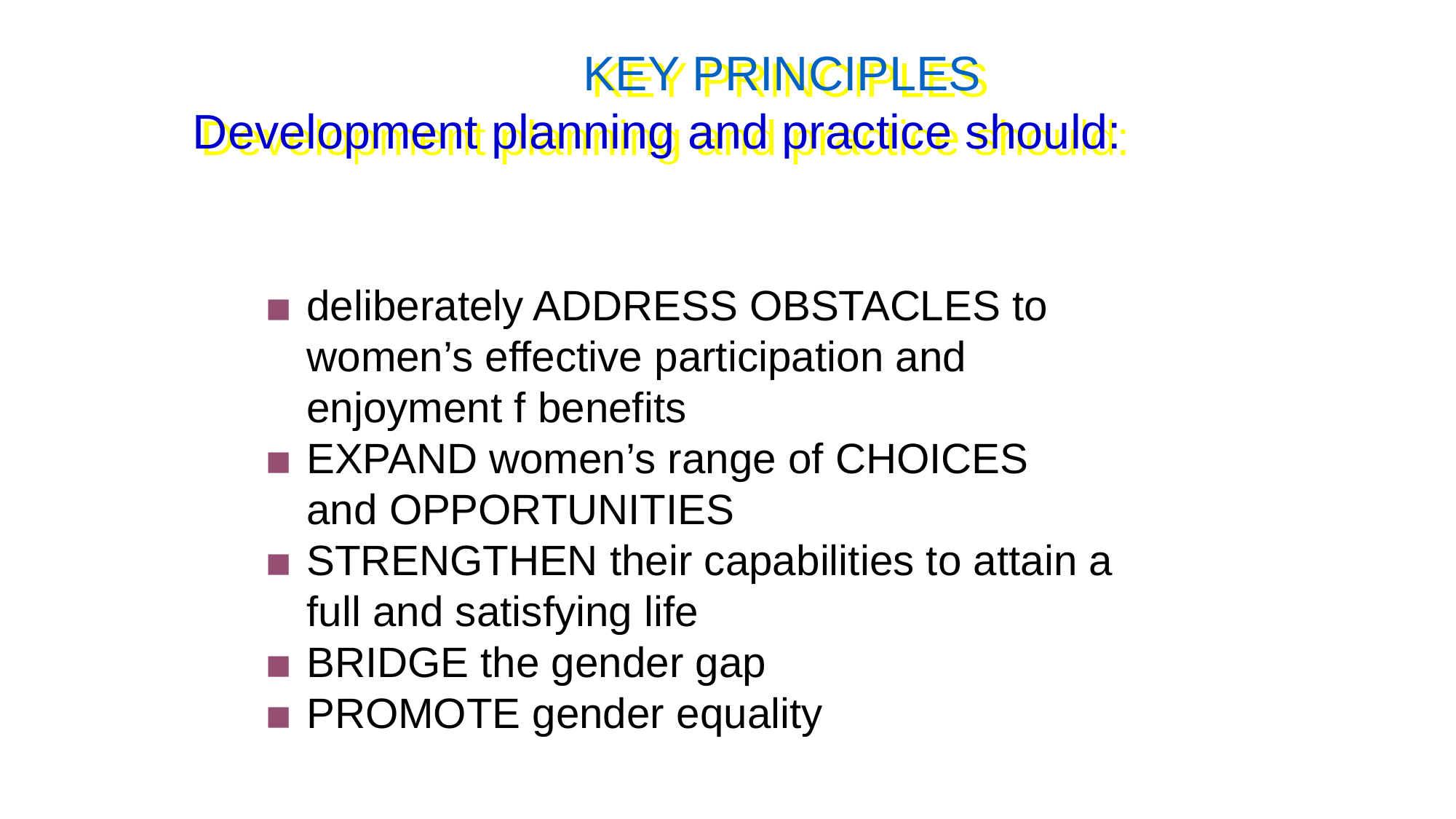

KEY PRINCIPLES
Development planning and practice should:
deliberately ADDRESS OBSTACLES to
	women’s effective participation and enjoyment f benefits
EXPAND women’s range of CHOICES
	and OPPORTUNITIES
STRENGTHEN their capabilities to attain a full and satisfying life
BRIDGE the gender gap
PROMOTE gender equality